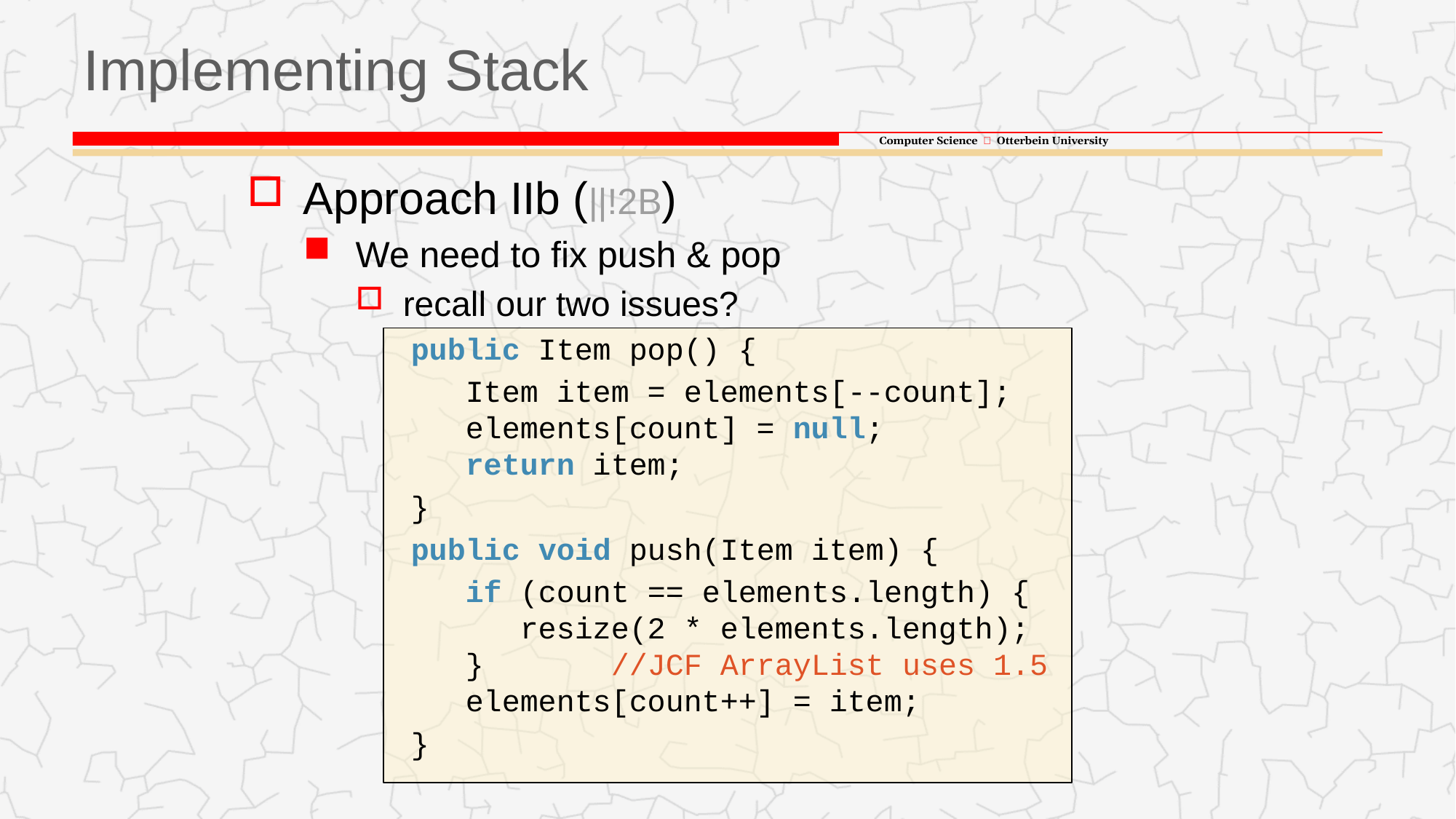

# Implementing Stack
Approach IIb (||!2B)
We need to fix push & pop
recall our two issues?
public Item pop() {
   Item item = elements[--count];
   elements[count] = null;
   return item;
}
public void push(Item item) {
   if (count == elements.length) {
      resize(2 * elements.length);
   }       //JCF ArrayList uses 1.5
   elements[count++] = item;
}